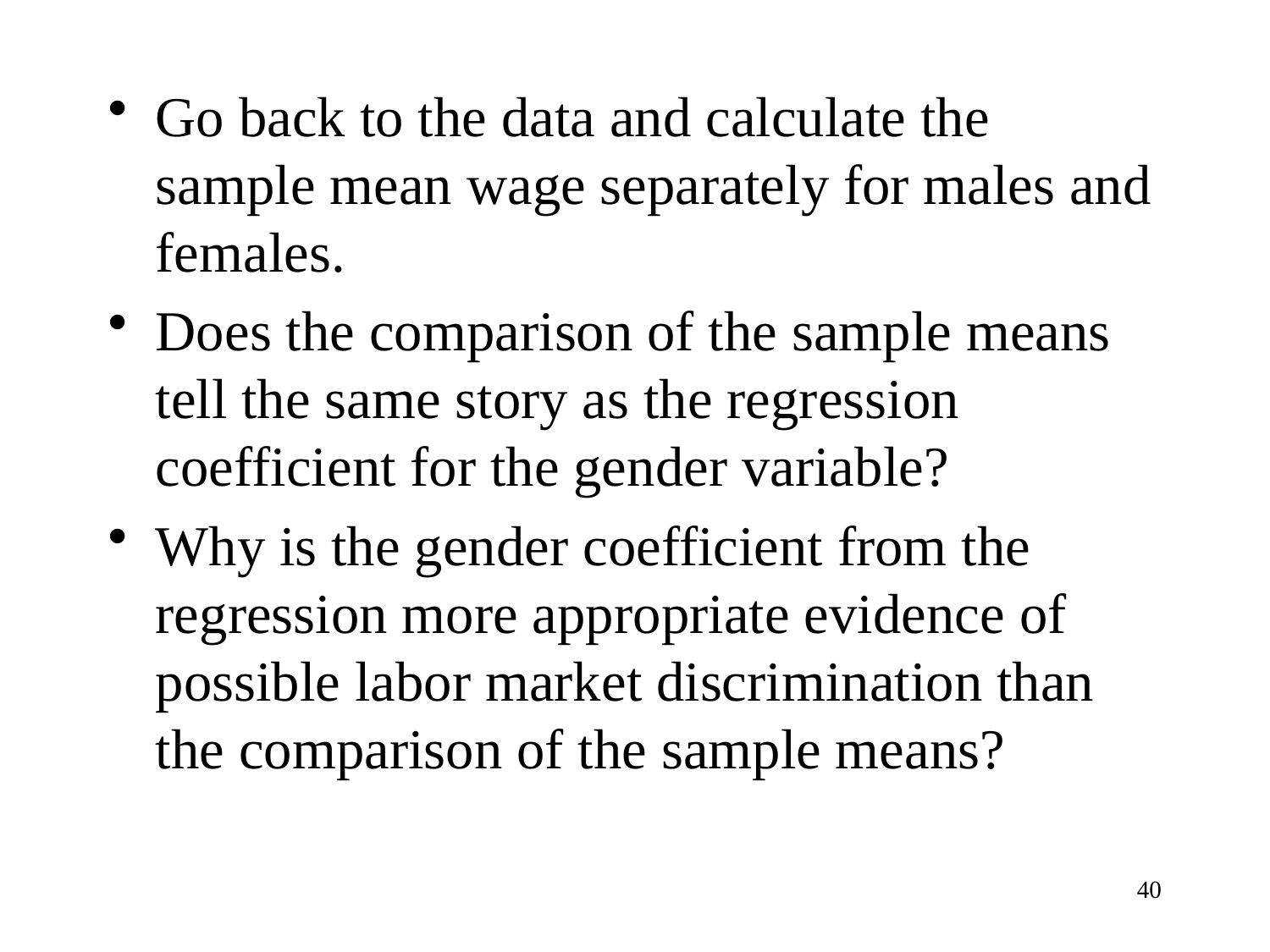

Go back to the data and calculate the sample mean wage separately for males and females.
Does the comparison of the sample means tell the same story as the regression coefficient for the gender variable?
Why is the gender coefficient from the regression more appropriate evidence of possible labor market discrimination than the comparison of the sample means?
40